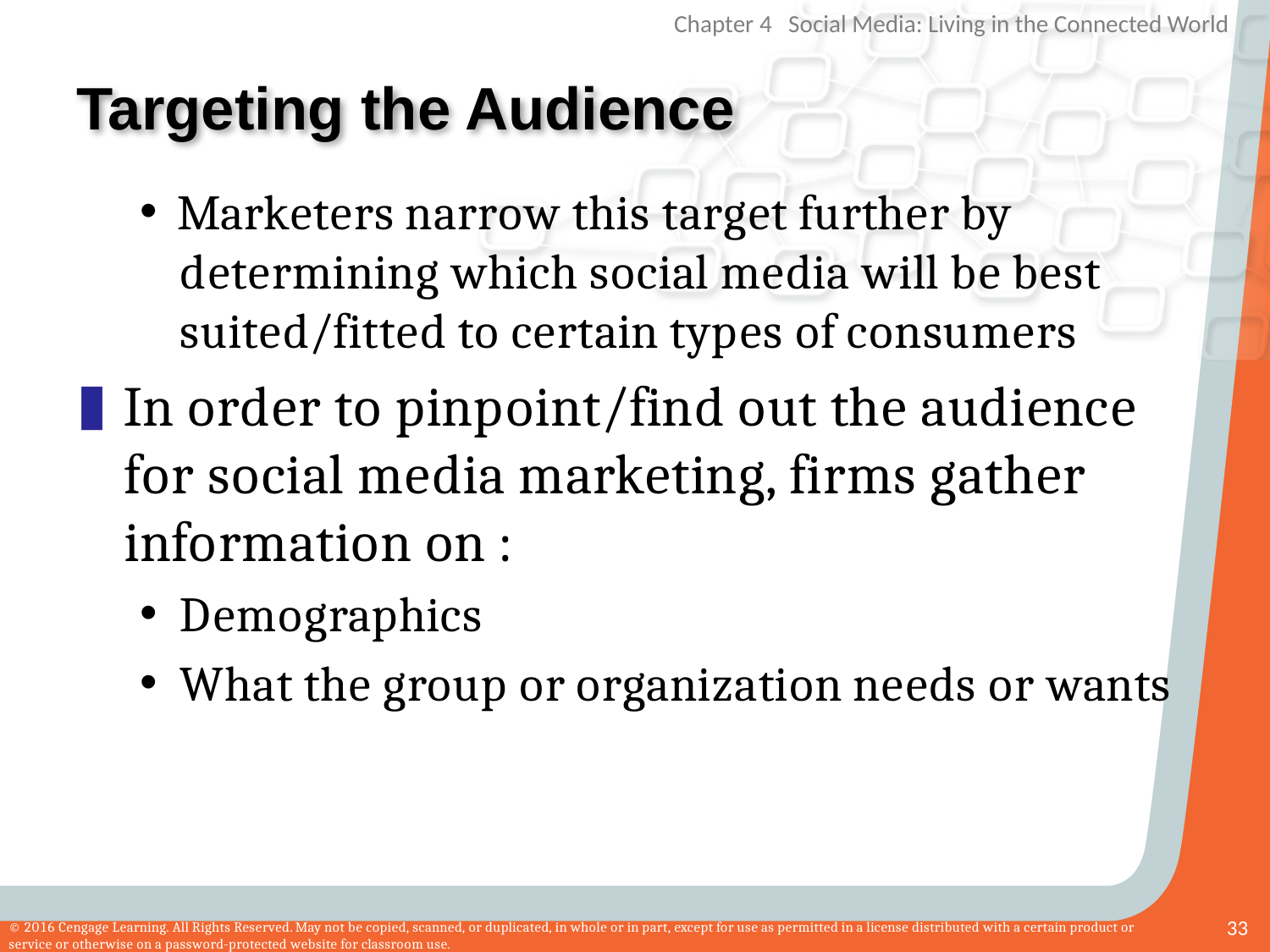

# Targeting the Audience
Marketers narrow this target further by determining which social media will be best suited/fitted to certain types of consumers
In order to pinpoint/find out the audience for social media marketing, firms gather information on :
Demographics
What the group or organization needs or wants
33